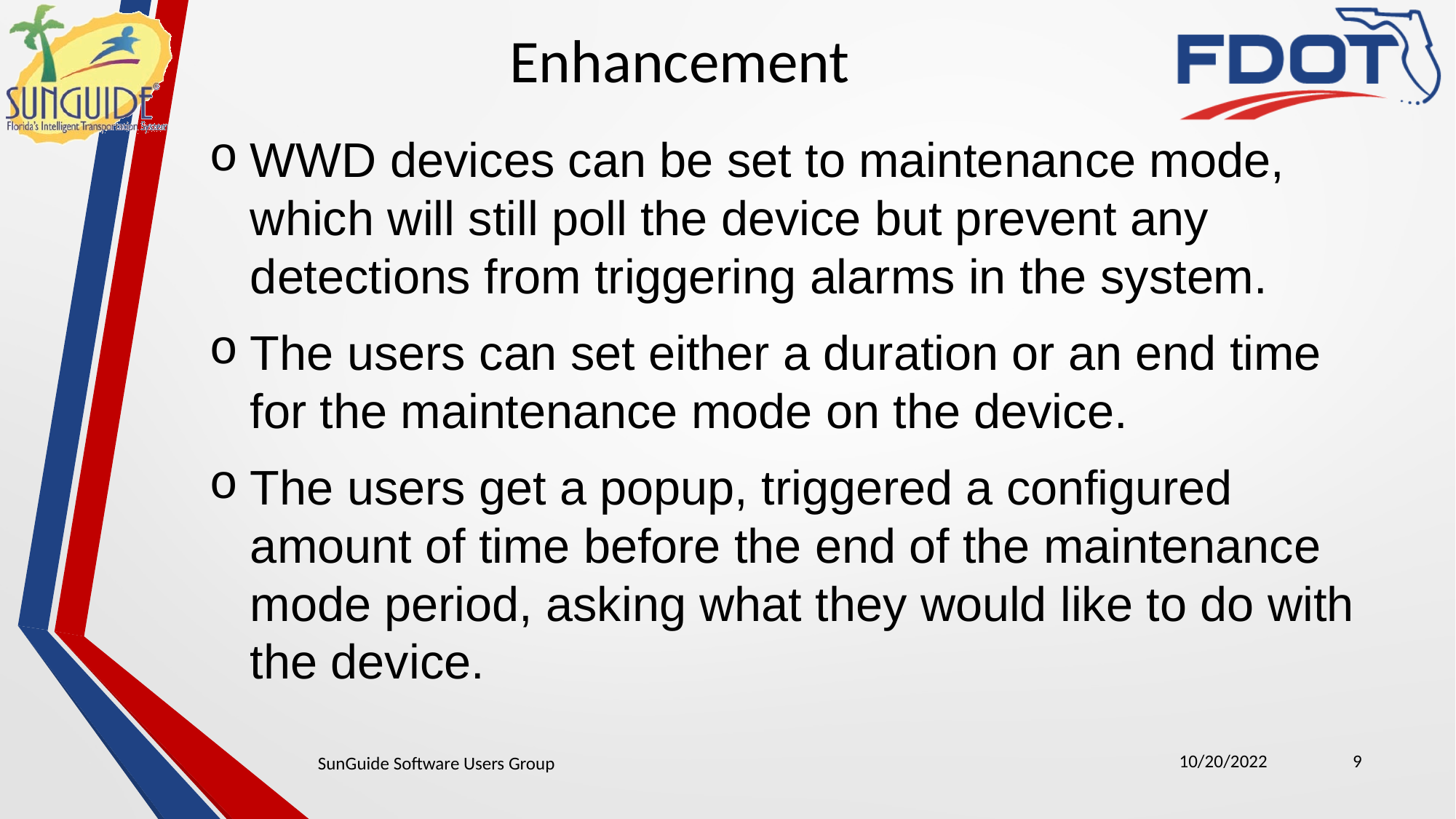

Enhancement
WWD devices can be set to maintenance mode, which will still poll the device but prevent any detections from triggering alarms in the system.
The users can set either a duration or an end time for the maintenance mode on the device.
The users get a popup, triggered a configured amount of time before the end of the maintenance mode period, asking what they would like to do with the device.

10/20/2022
9
SunGuide Software Users Group